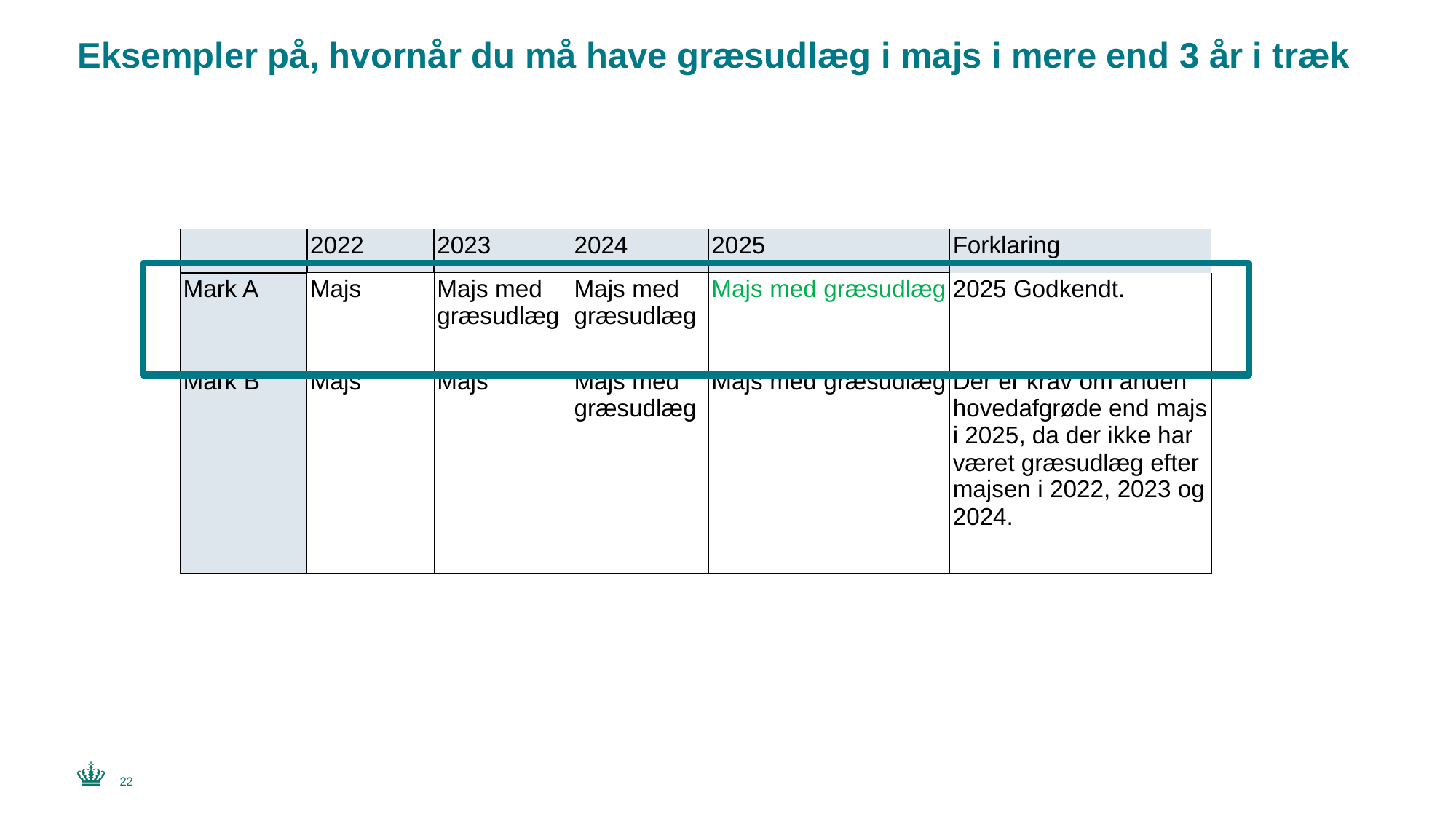

# Eksempler på, hvornår du må have græsudlæg i majs i mere end 3 år i træk
|  | 2022 | 2023 | 2024 | 2025 | Forklaring |
| --- | --- | --- | --- | --- | --- |
| Mark A | Majs | Majs med græsudlæg | Majs med græsudlæg | Majs med græsudlæg | 2025 Godkendt. |
| Mark B | Majs | Majs | Majs med græsudlæg | Majs med græsudlæg | Der er krav om anden hovedafgrøde end majs i 2025, da der ikke har været græsudlæg efter majsen i 2022, 2023 og 2024. |

22
30. januar 2023